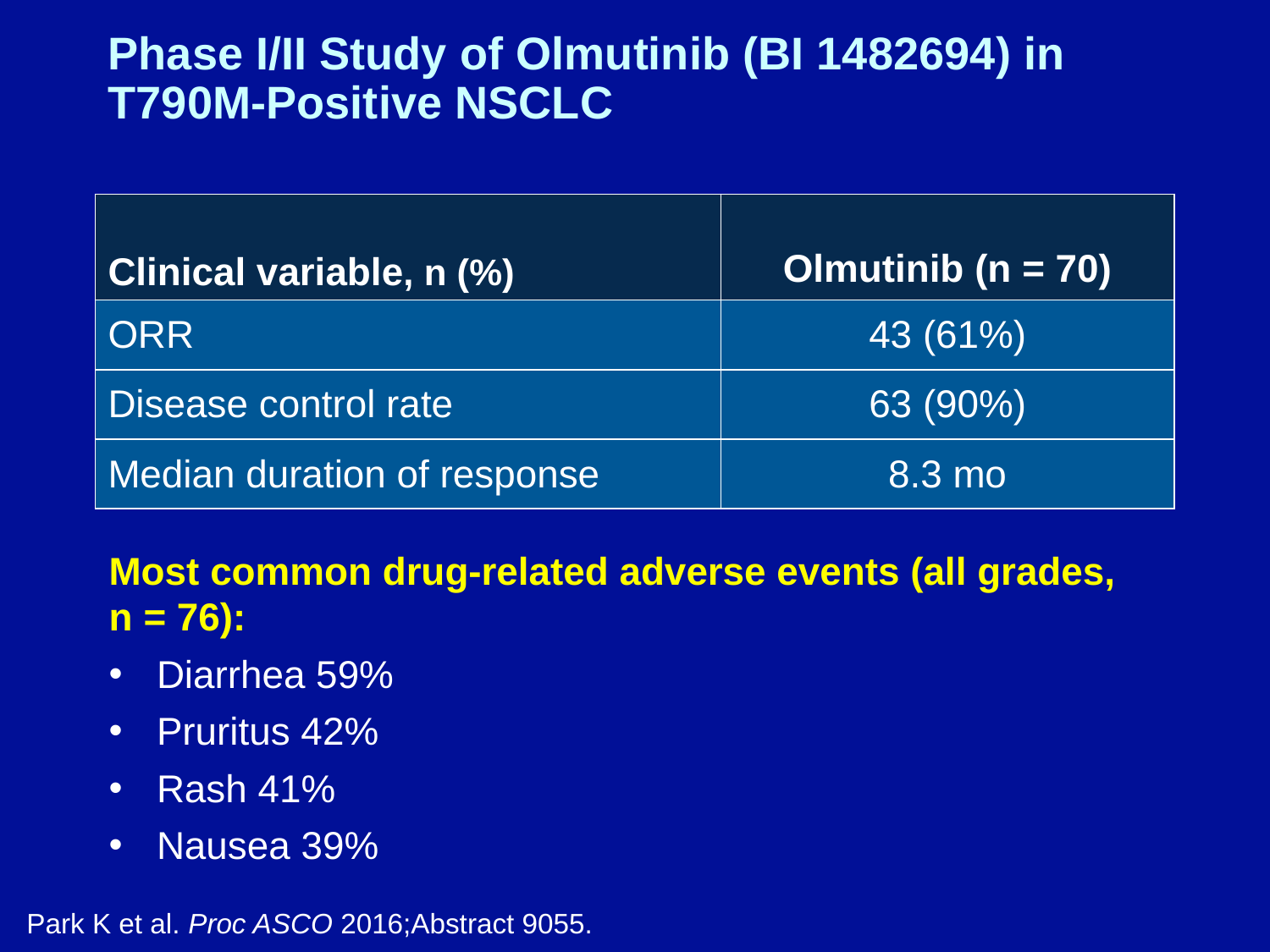

# Phase I/II Study of Olmutinib (BI 1482694) in T790M-Positive NSCLC
| Clinical variable, n (%) | Olmutinib (n = 70) |
| --- | --- |
| ORR | 43 (61%) |
| Disease control rate | 63 (90%) |
| Median duration of response | 8.3 mo |
Most common drug-related adverse events (all grades,
n = 76):
Diarrhea 59%
Pruritus 42%
Rash 41%
Nausea 39%
Park K et al. Proc ASCO 2016;Abstract 9055.